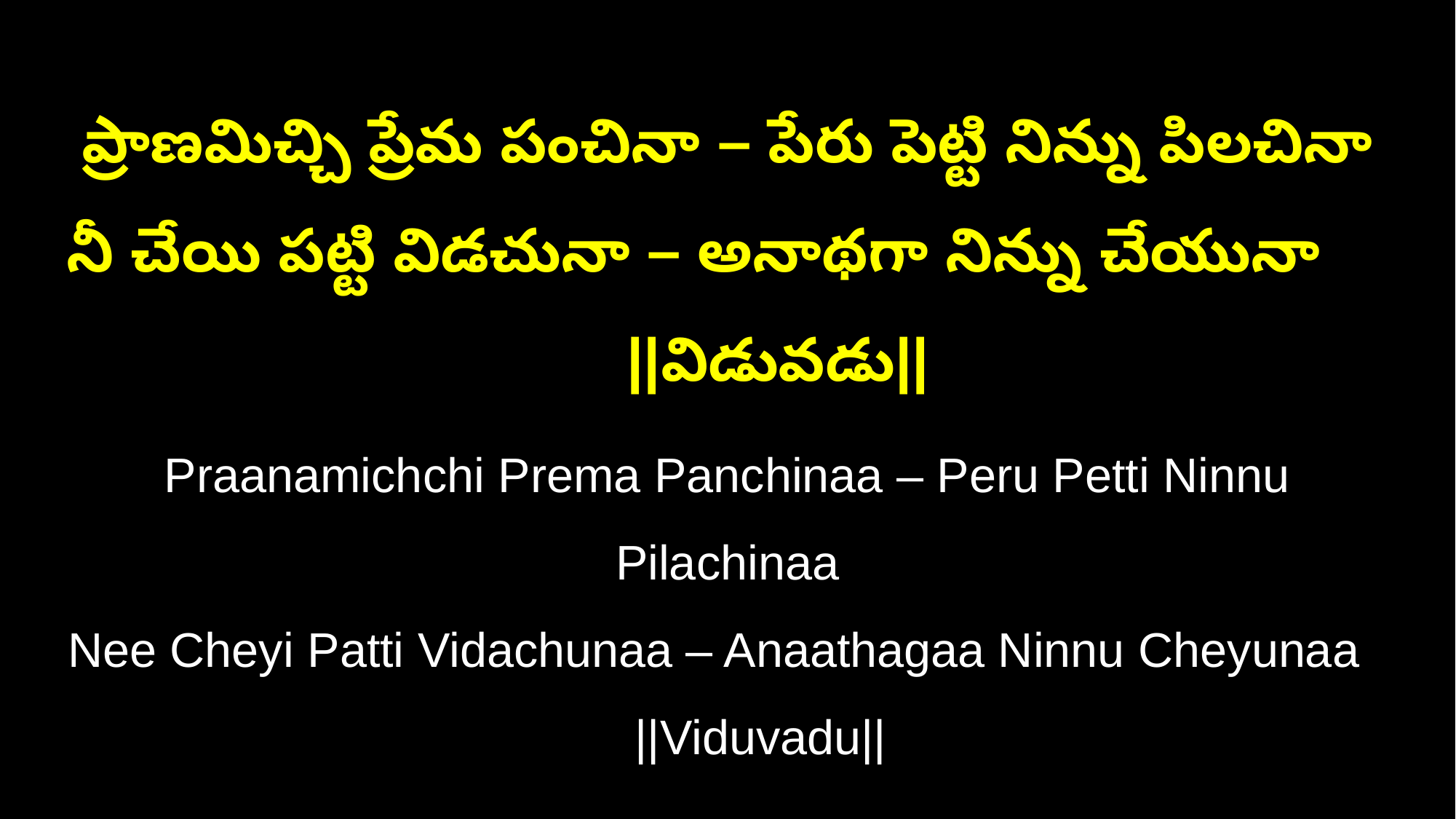

ప్రాణమిచ్చి ప్రేమ పంచినా – పేరు పెట్టి నిన్ను పిలచినా
నీ చేయి పట్టి విడచునా – అనాథగా నిన్ను చేయునా           ||విడువడు||
Praanamichchi Prema Panchinaa – Peru Petti Ninnu Pilachinaa
Nee Cheyi Patti Vidachunaa – Anaathagaa Ninnu Cheyunaa        ||Viduvadu||